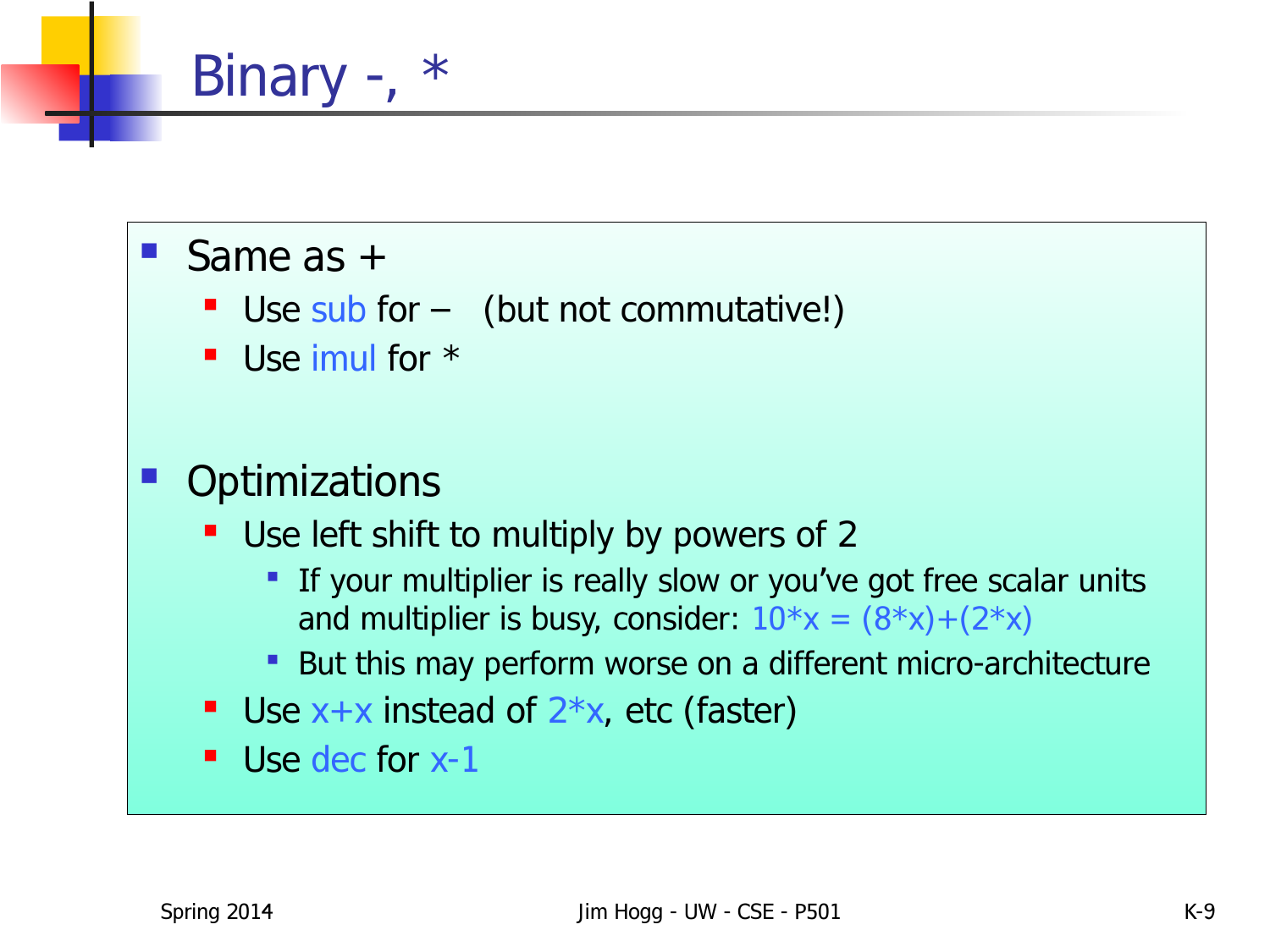

# Binary -, *
Same as +
Use sub for –   (but not commutative!)
Use imul for *

Optimizations
Use left shift to multiply by powers of 2
If your multiplier is really slow or you’ve got free scalar units and multiplier is busy, consider: 10*x = (8*x)+(2*x)
But this may perform worse on a different micro-architecture
Use x+x instead of 2*x, etc (faster)
Use dec for x-1
Spring 2014
Jim Hogg - UW - CSE - P501
K-9